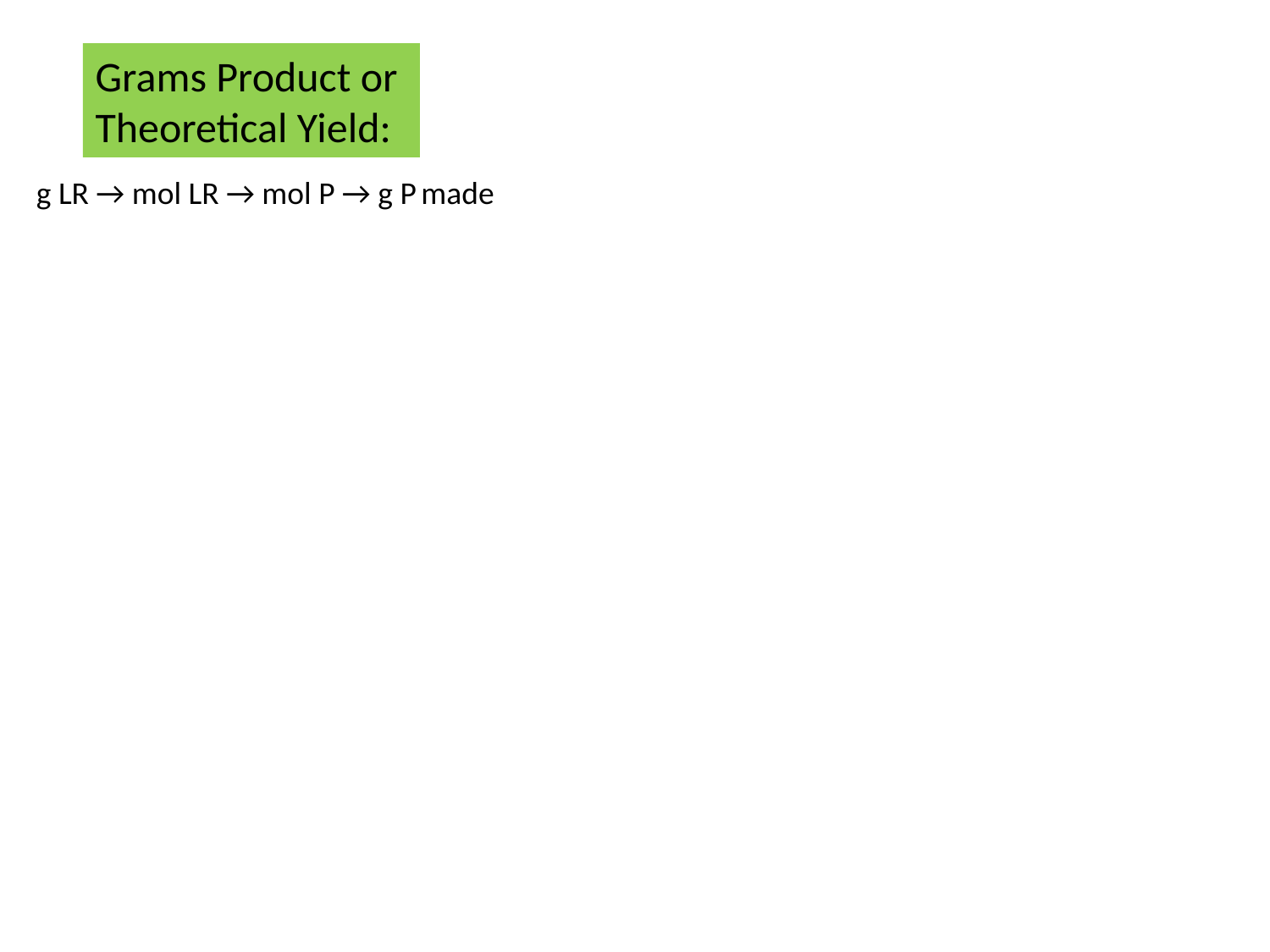

Grams Product or
Theoretical Yield:
g LR → mol LR → mol P → g P made